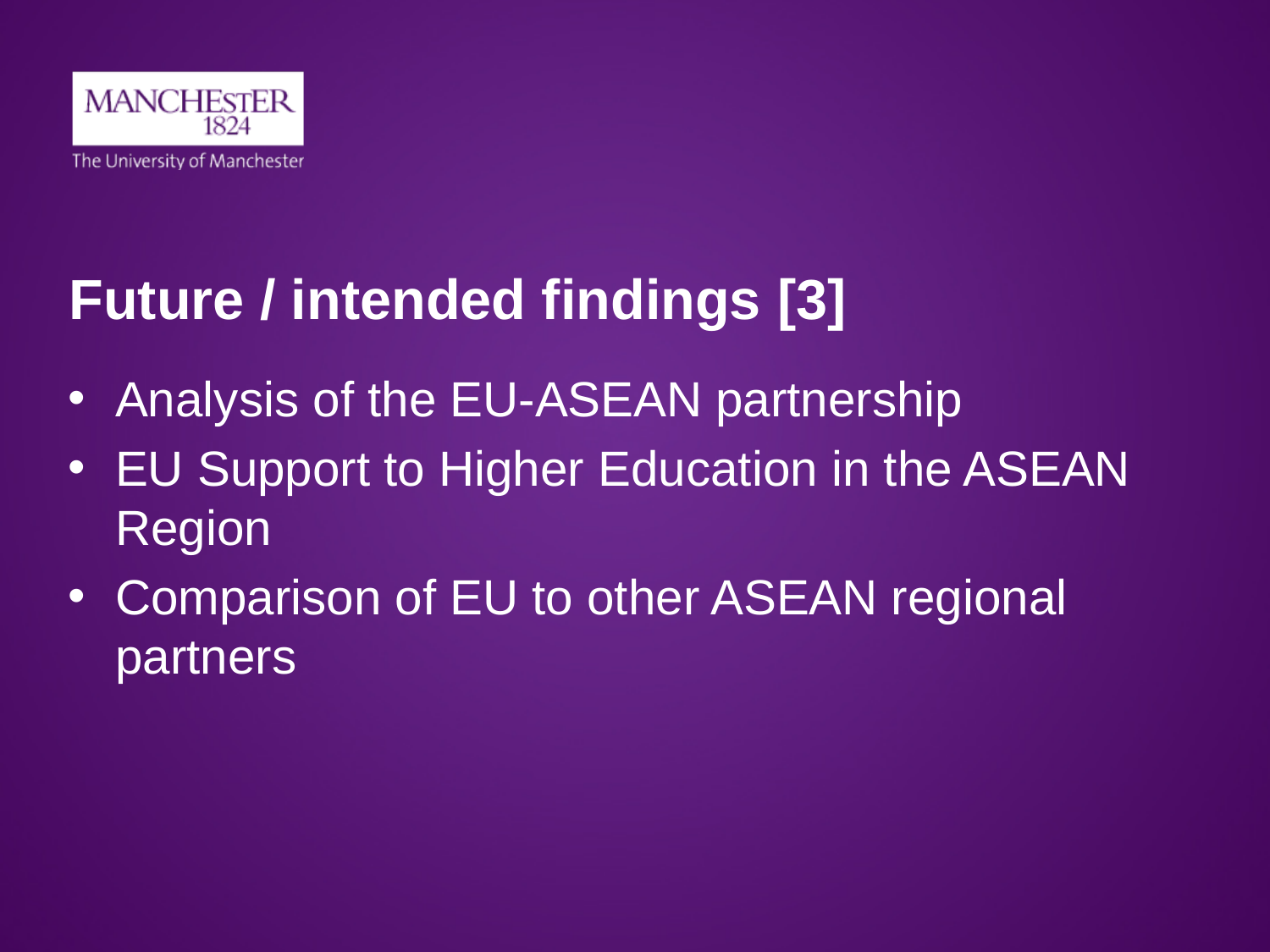

# Future / intended findings [3]
Analysis of the EU-ASEAN partnership
EU Support to Higher Education in the ASEAN Region
Comparison of EU to other ASEAN regional partners